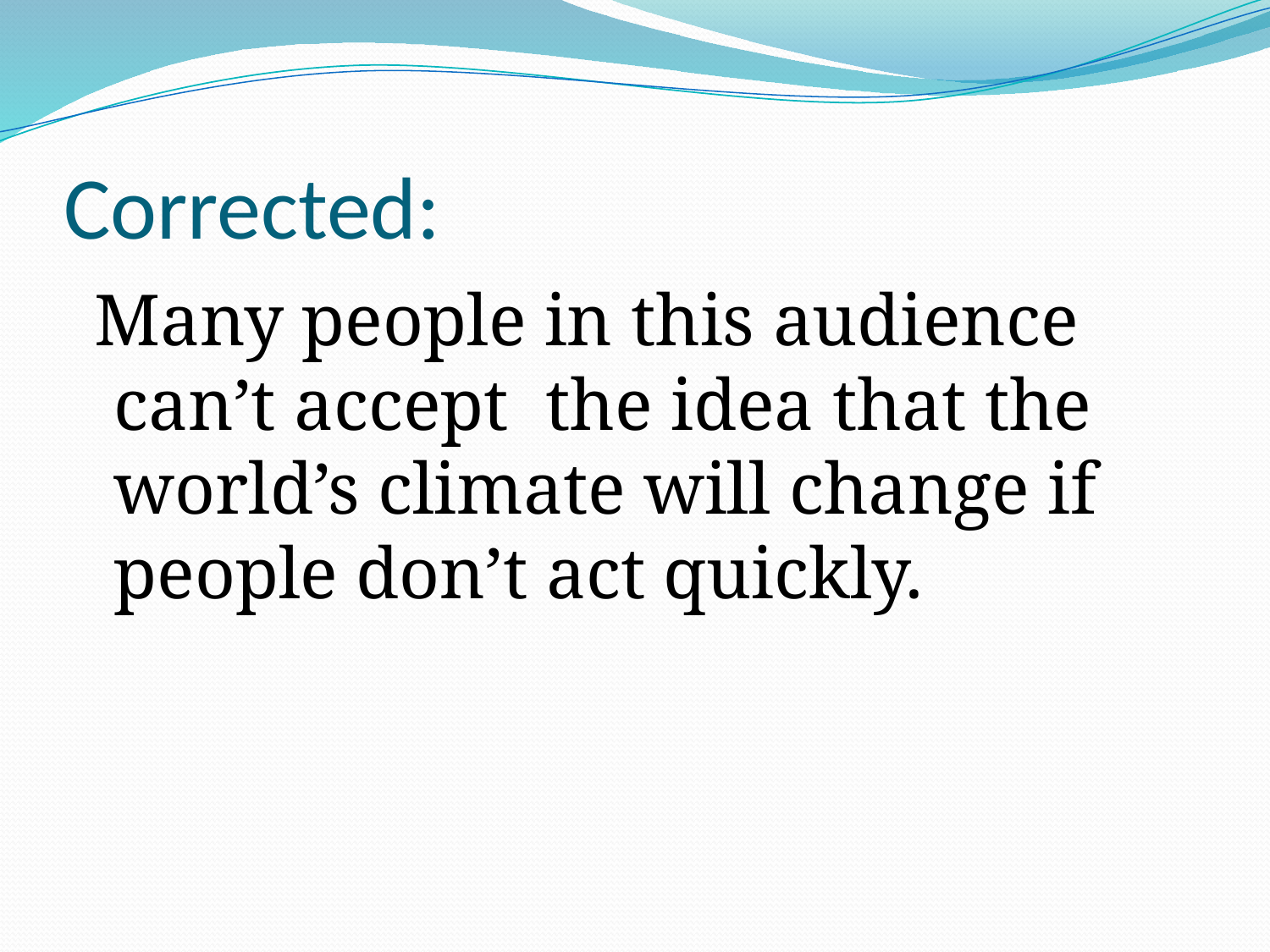

# Corrected:
 Many people in this audience can’t accept  the idea that the world’s climate will change if people don’t act quickly.